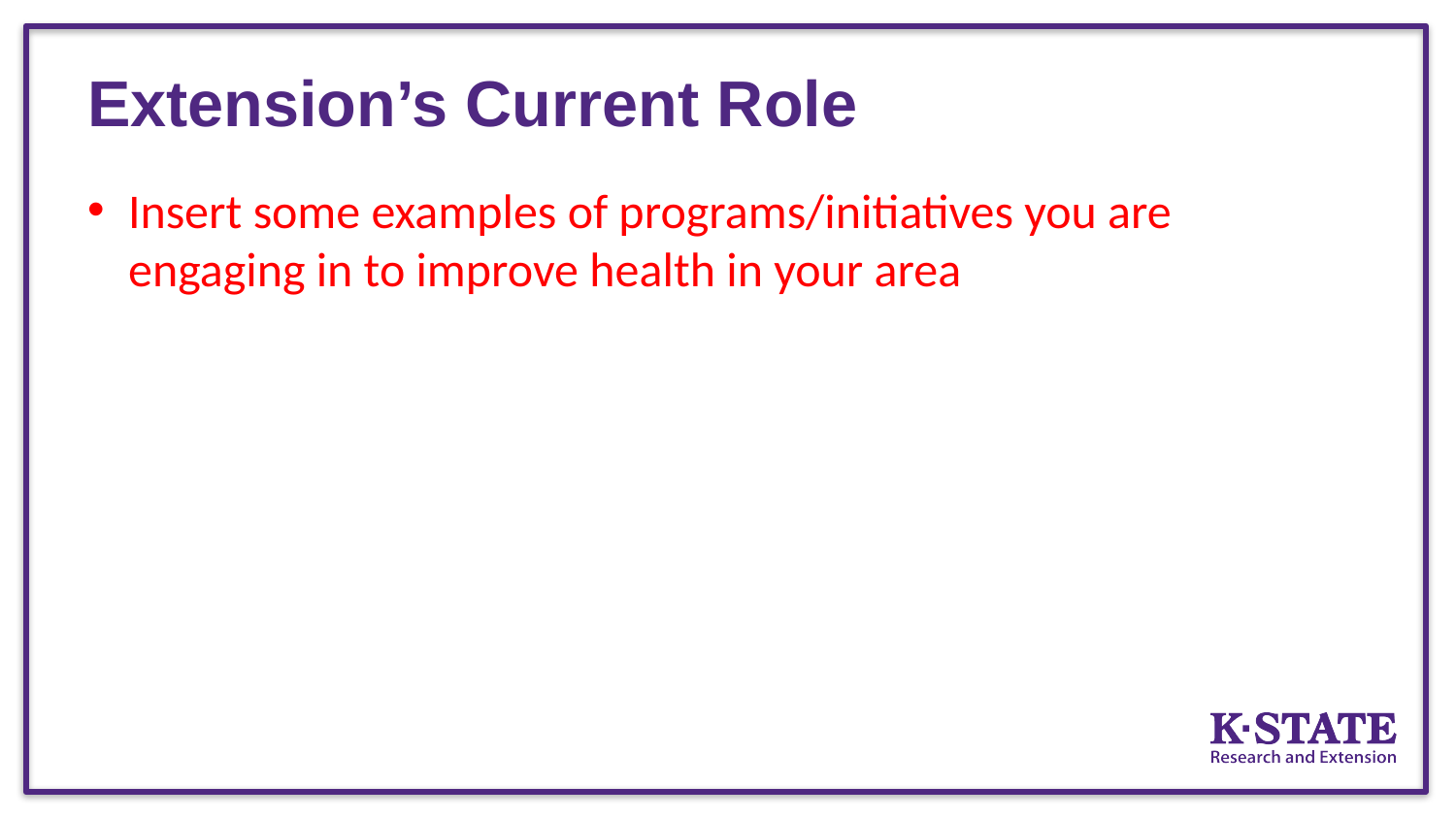

# Extension’s Current Role
Insert some examples of programs/initiatives you are engaging in to improve health in your area